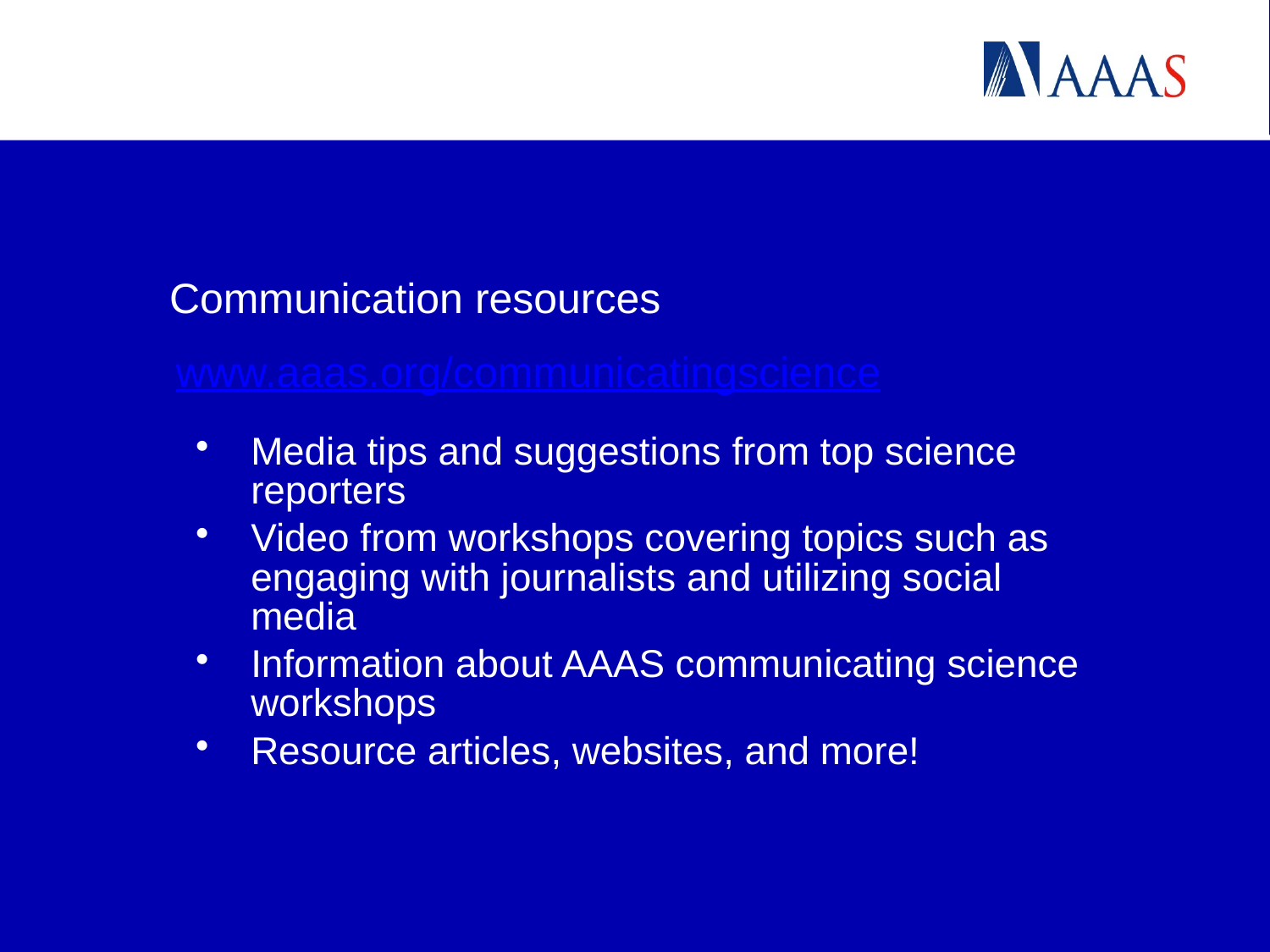

Communication resources
www.aaas.org/communicatingscience
Media tips and suggestions from top science reporters
Video from workshops covering topics such as engaging with journalists and utilizing social media
Information about AAAS communicating science workshops
Resource articles, websites, and more!